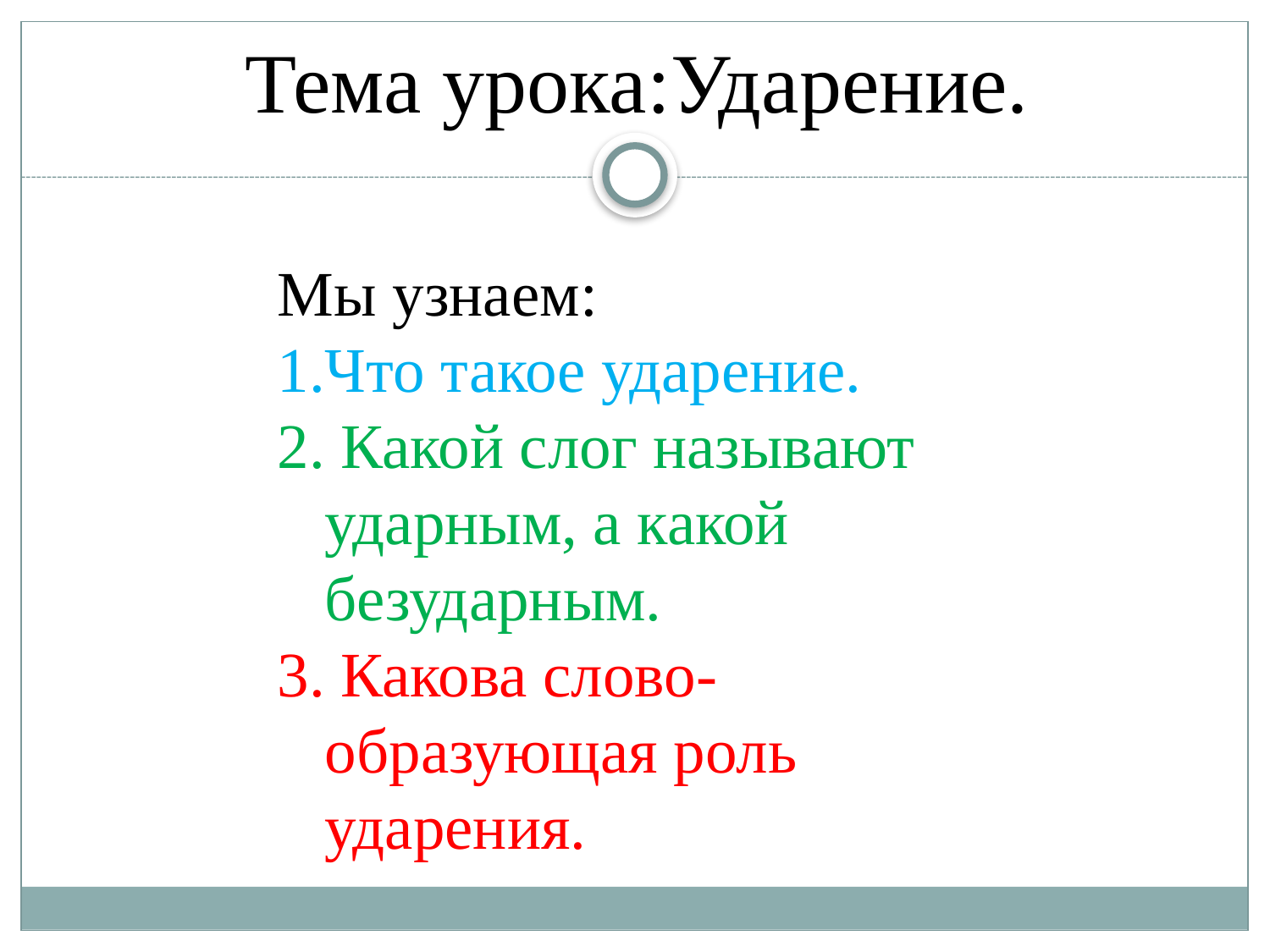

# Тема урока:Ударение.
Мы узнаем:
Что такое ударение.
2. Какой слог называют ударным, а какой безударным.
3. Какова слово-образующая роль ударения.